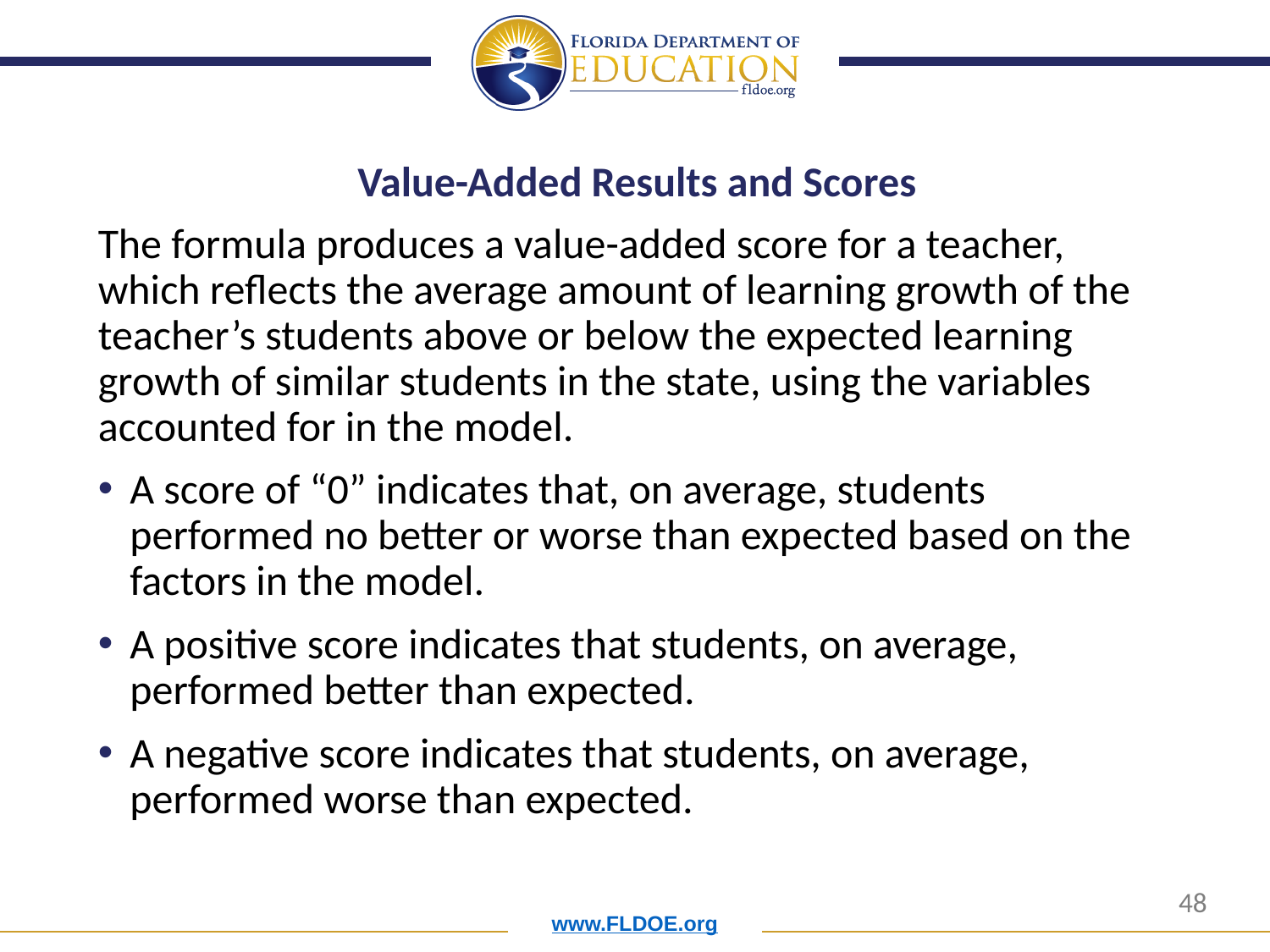

# Value-Added Results and Scores
The formula produces a value-added score for a teacher, which reflects the average amount of learning growth of the teacher’s students above or below the expected learning growth of similar students in the state, using the variables accounted for in the model.
A score of “0” indicates that, on average, students performed no better or worse than expected based on the factors in the model.
A positive score indicates that students, on average, performed better than expected.
A negative score indicates that students, on average, performed worse than expected.